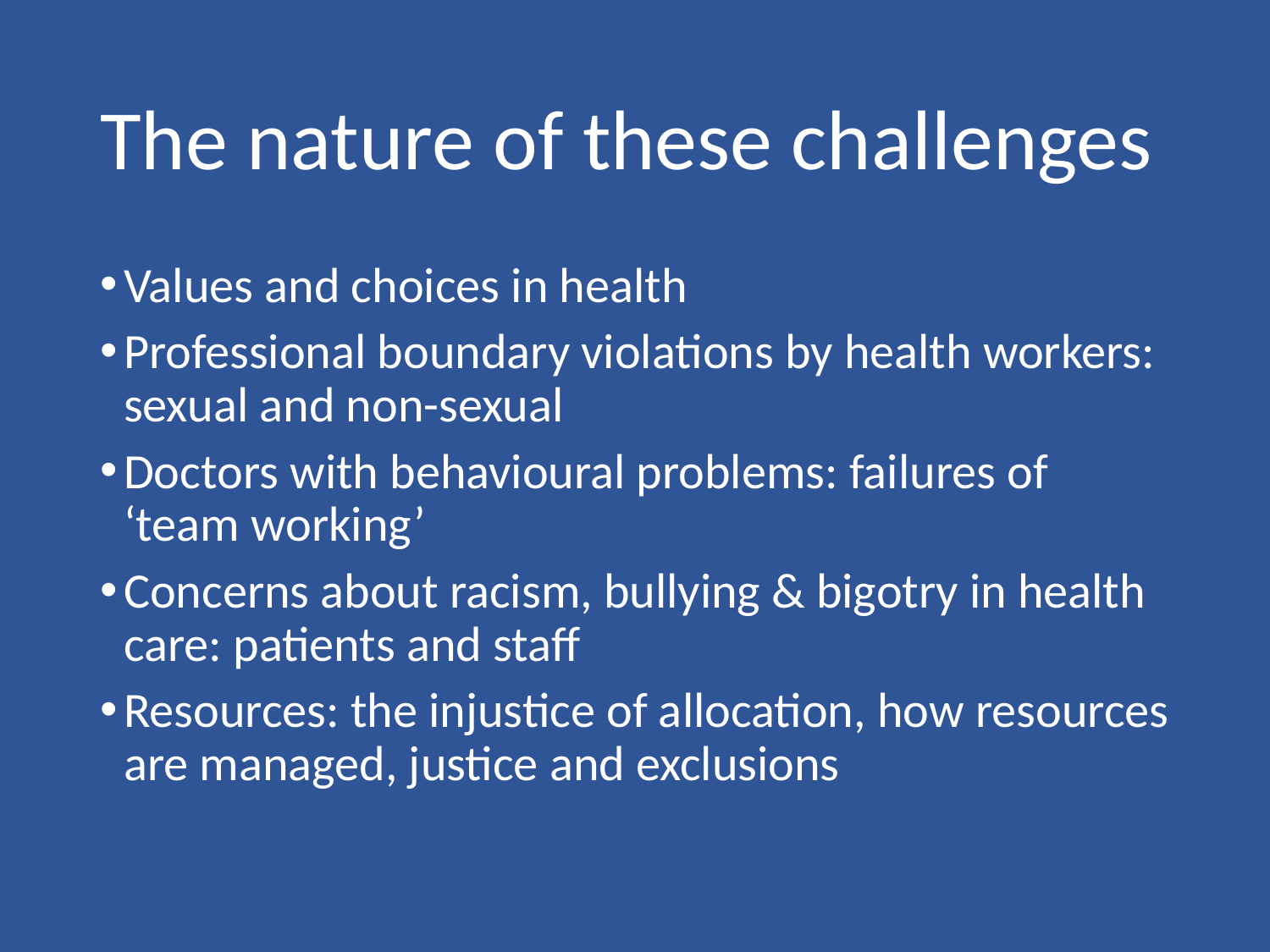

# The nature of these challenges
Values and choices in health
Professional boundary violations by health workers: sexual and non-sexual
Doctors with behavioural problems: failures of ‘team working’
Concerns about racism, bullying & bigotry in health care: patients and staff
Resources: the injustice of allocation, how resources are managed, justice and exclusions